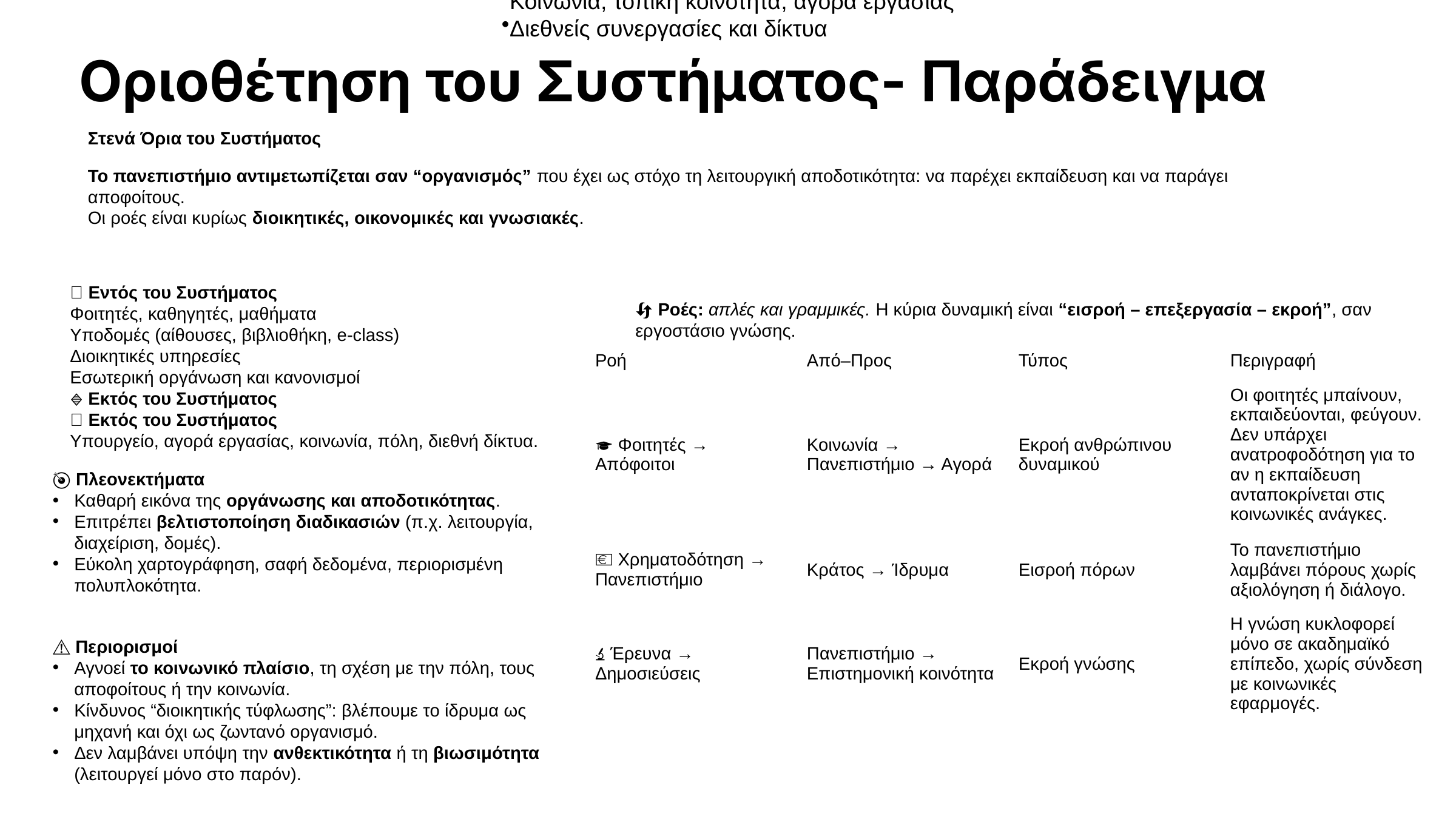

Κράτος και πολιτικές αποφάσεις
Κοινωνία, τοπική κοινότητα, αγορά εργασίας
Διεθνείς συνεργασίες και δίκτυα
Οριοθέτηση του Συστήματος- Παράδειγμα
Στενά Όρια του Συστήματος
Το πανεπιστήμιο αντιμετωπίζεται σαν “οργανισμός” που έχει ως στόχο τη λειτουργική αποδοτικότητα: να παρέχει εκπαίδευση και να παράγει αποφοίτους.
Οι ροές είναι κυρίως διοικητικές, οικονομικές και γνωσιακές.
🧩 Εντός του Συστήματος
Φοιτητές, καθηγητές, μαθήματα
Υποδομές (αίθουσες, βιβλιοθήκη, e-class)
Διοικητικές υπηρεσίες
Εσωτερική οργάνωση και κανονισμοί
🔹 Εκτός του Συστήματος
🧩 Εκτός του Συστήματος
Υπουργείο, αγορά εργασίας, κοινωνία, πόλη, διεθνή δίκτυα.
🔄 Ροές: απλές και γραμμικές. Η κύρια δυναμική είναι “εισροή – επεξεργασία – εκροή”, σαν εργοστάσιο γνώσης.
| Ροή | Από–Προς | Τύπος | Περιγραφή |
| --- | --- | --- | --- |
| 🎓 Φοιτητές → Απόφοιτοι | Κοινωνία → Πανεπιστήμιο → Αγορά | Εκροή ανθρώπινου δυναμικού | Οι φοιτητές μπαίνουν, εκπαιδεύονται, φεύγουν. Δεν υπάρχει ανατροφοδότηση για το αν η εκπαίδευση ανταποκρίνεται στις κοινωνικές ανάγκες. |
| 💶 Χρηματοδότηση → Πανεπιστήμιο | Κράτος → Ίδρυμα | Εισροή πόρων | Το πανεπιστήμιο λαμβάνει πόρους χωρίς αξιολόγηση ή διάλογο. |
| 🔬 Έρευνα → Δημοσιεύσεις | Πανεπιστήμιο → Επιστημονική κοινότητα | Εκροή γνώσης | Η γνώση κυκλοφορεί μόνο σε ακαδημαϊκό επίπεδο, χωρίς σύνδεση με κοινωνικές εφαρμογές. |

🎯 Πλεονεκτήματα
Καθαρή εικόνα της οργάνωσης και αποδοτικότητας.
Επιτρέπει βελτιστοποίηση διαδικασιών (π.χ. λειτουργία, διαχείριση, δομές).
Εύκολη χαρτογράφηση, σαφή δεδομένα, περιορισμένη πολυπλοκότητα.

⚠️ Περιορισμοί
Αγνοεί το κοινωνικό πλαίσιο, τη σχέση με την πόλη, τους αποφοίτους ή την κοινωνία.
Κίνδυνος “διοικητικής τύφλωσης”: βλέπουμε το ίδρυμα ως μηχανή και όχι ως ζωντανό οργανισμό.
Δεν λαμβάνει υπόψη την ανθεκτικότητα ή τη βιωσιμότητα (λειτουργεί μόνο στο παρόν).